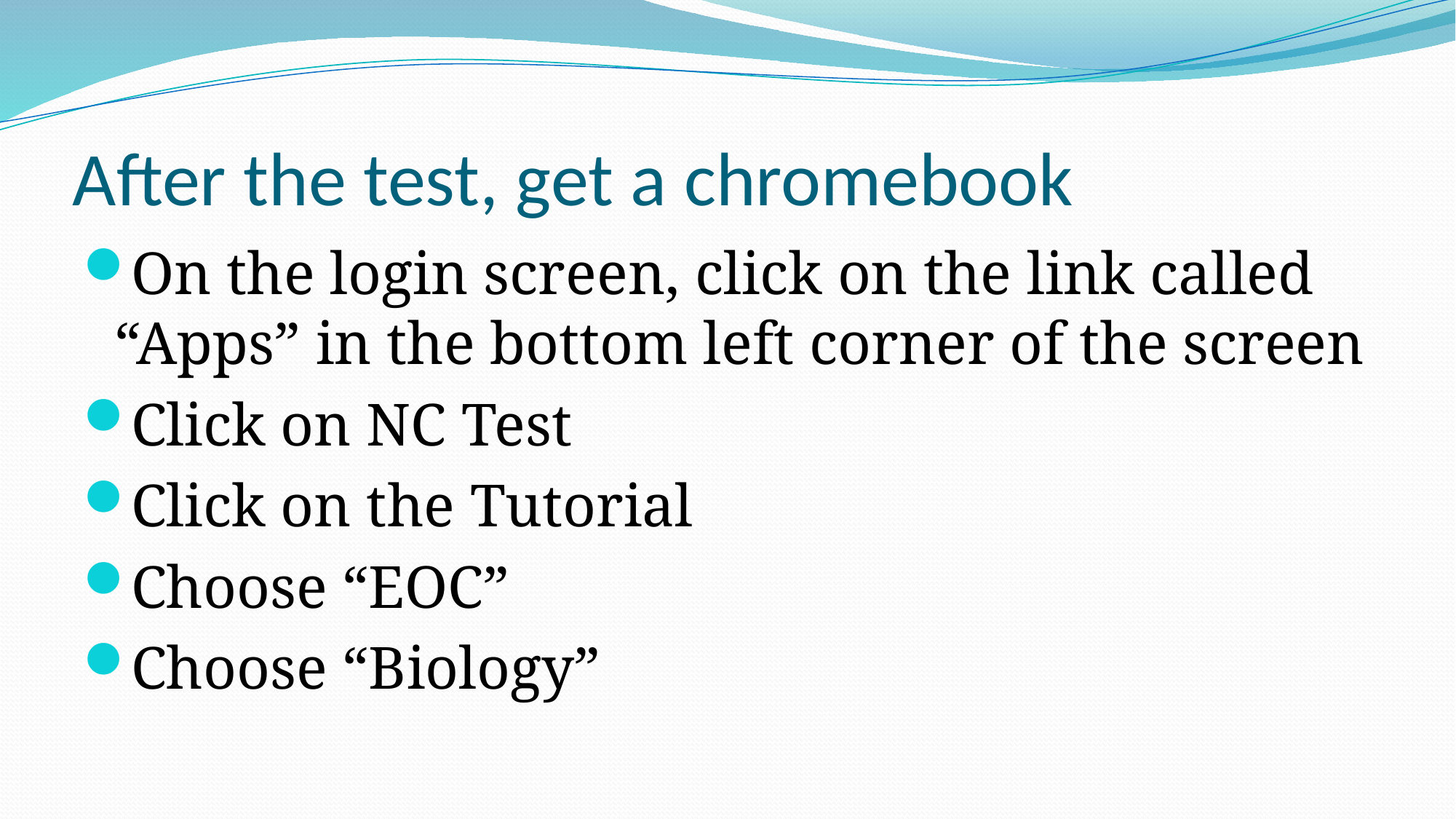

# After the test, get a chromebook
On the login screen, click on the link called “Apps” in the bottom left corner of the screen
Click on NC Test
Click on the Tutorial
Choose “EOC”
Choose “Biology”